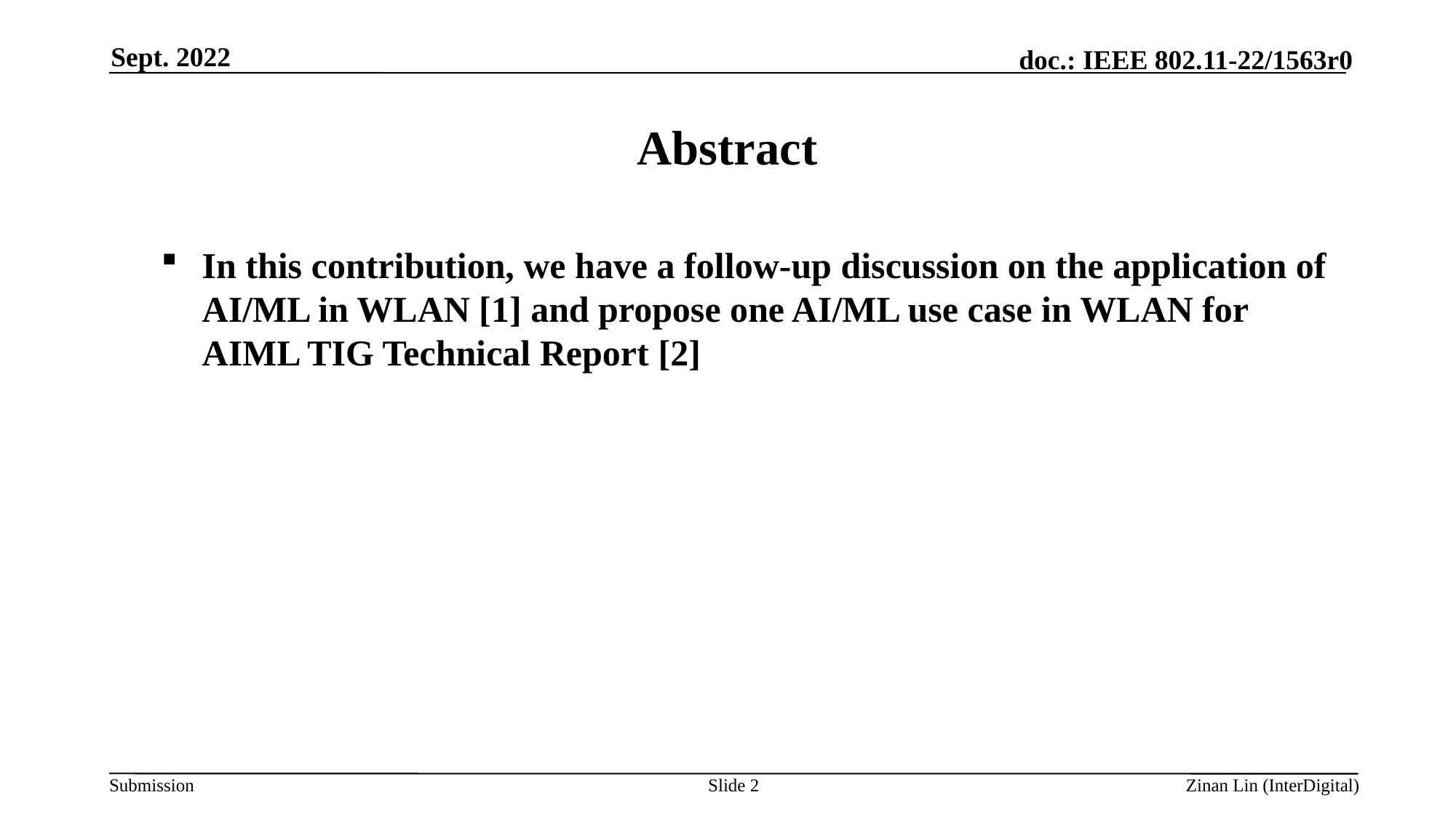

Sept. 2022
# Abstract
In this contribution, we have a follow-up discussion on the application of AI/ML in WLAN [1] and propose one AI/ML use case in WLAN for AIML TIG Technical Report [2]
Slide 2
Zinan Lin (InterDigital)